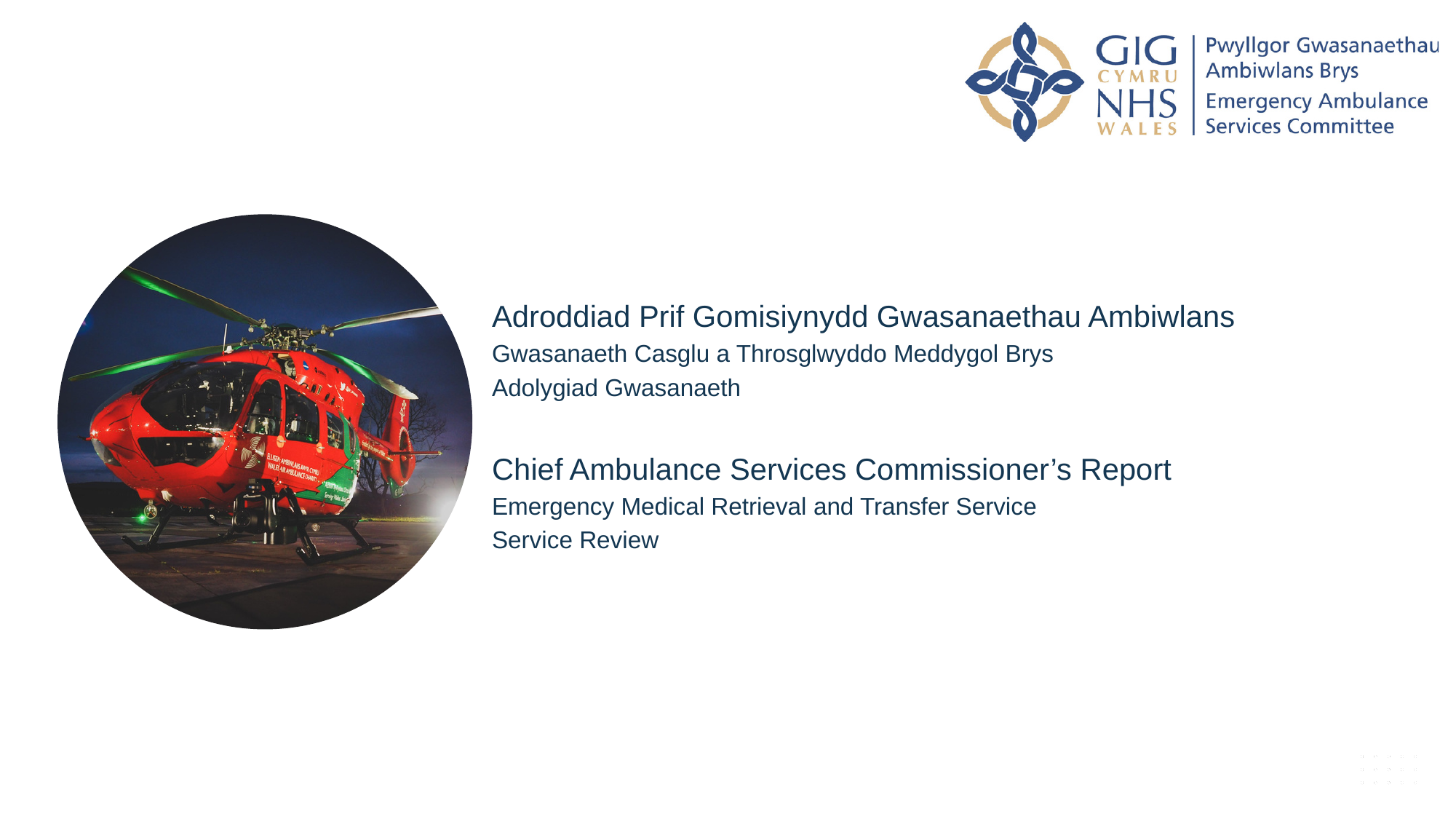

Adroddiad Prif Gomisiynydd Gwasanaethau Ambiwlans
Gwasanaeth Casglu a Throsglwyddo Meddygol Brys
Adolygiad Gwasanaeth

Chief Ambulance Services Commissioner’s Report
Emergency Medical Retrieval and Transfer Service
Service Review